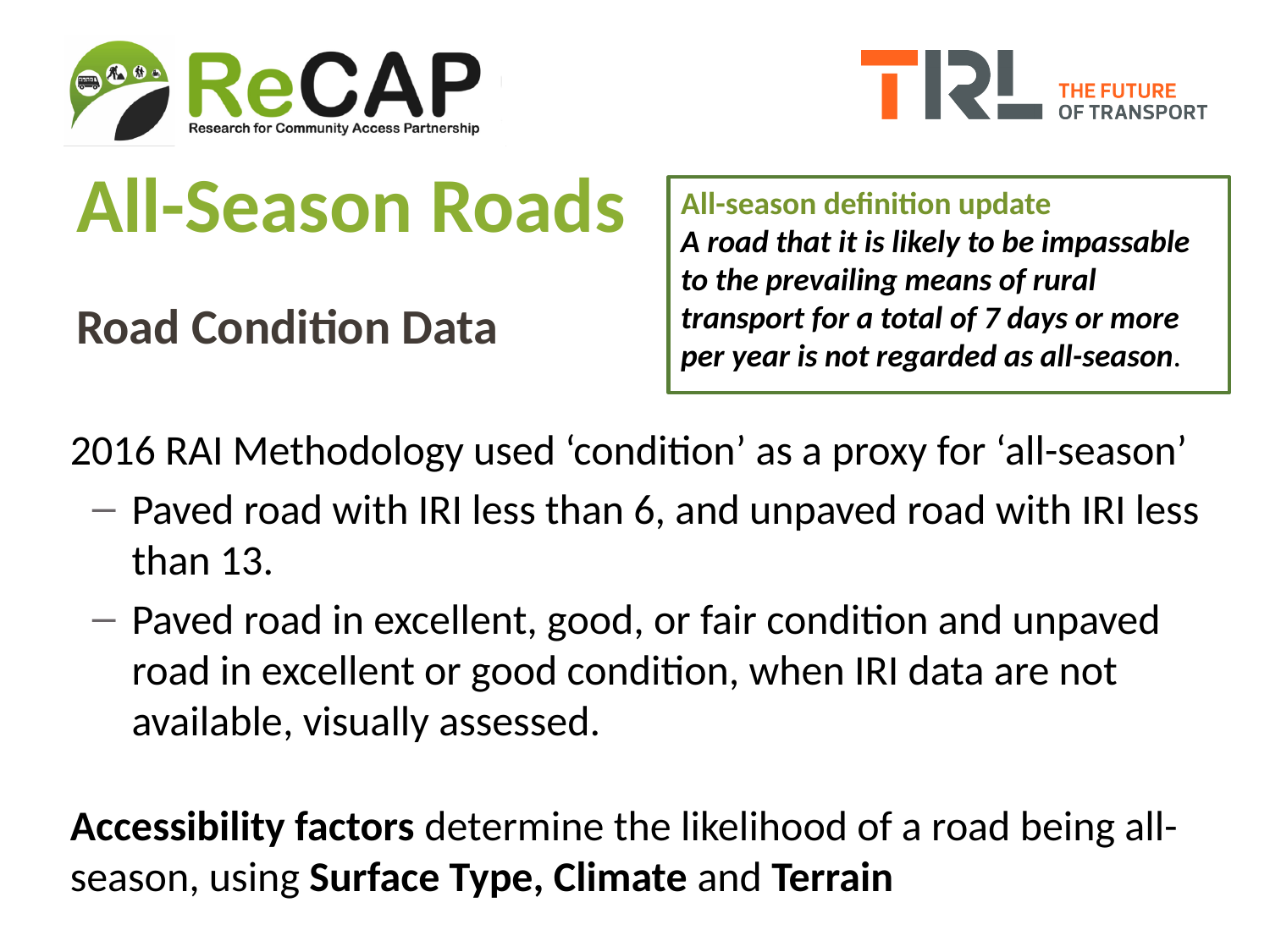

All-Season Roads
All-season definition update
A road that it is likely to be impassable to the prevailing means of rural transport for a total of 7 days or more per year is not regarded as all-season.

# Road Condition Data
2016 RAI Methodology used ‘condition’ as a proxy for ‘all-season’
Paved road with IRI less than 6, and unpaved road with IRI less than 13.
Paved road in excellent, good, or fair condition and unpaved road in excellent or good condition, when IRI data are not available, visually assessed.

Accessibility factors determine the likelihood of a road being all-season, using Surface Type, Climate and Terrain